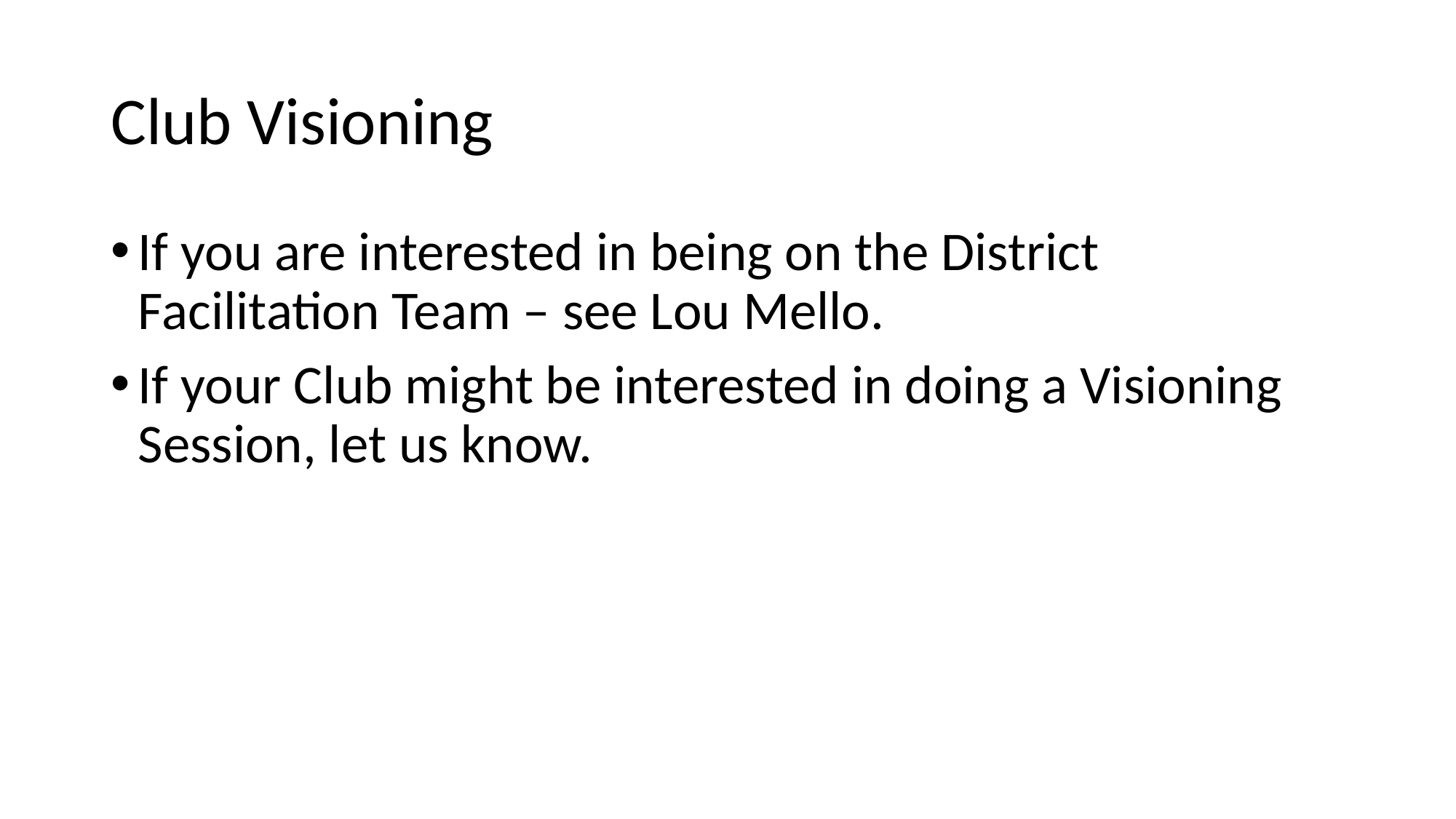

# Club Visioning
If you are interested in being on the District Facilitation Team – see Lou Mello.
If your Club might be interested in doing a Visioning Session, let us know.